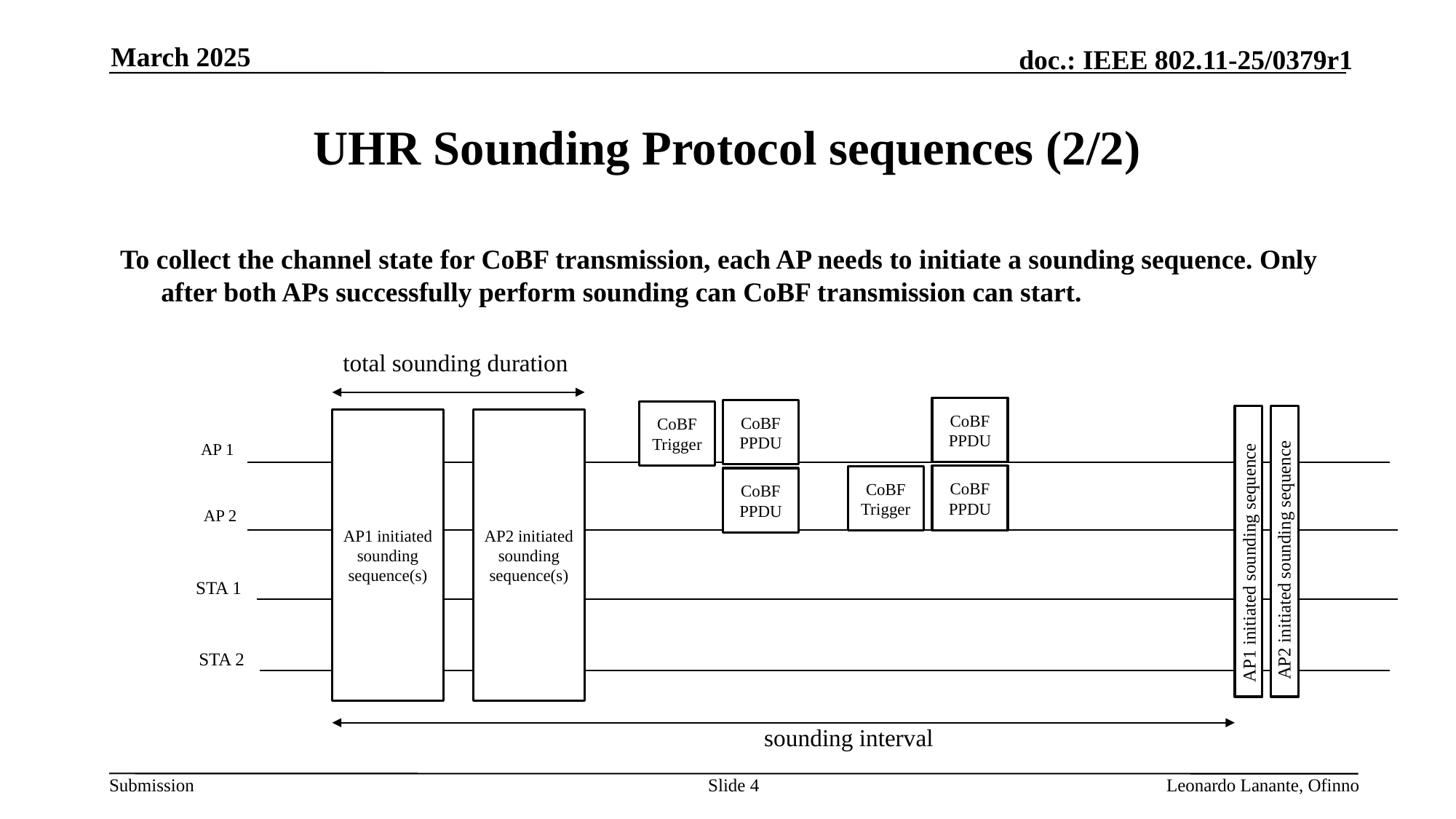

March 2025
# UHR Sounding Protocol sequences (2/2)
To collect the channel state for CoBF transmission, each AP needs to initiate a sounding sequence. Only after both APs successfully perform sounding can CoBF transmission can start.

total sounding duration
CoBF PPDU
CoBF PPDU
CoBF Trigger

AP1 initiated sounding sequence(s)
AP2 initiated sounding sequence(s)
AP 1
CoBF PPDU
CoBF Trigger
CoBF PPDU
AP 2
AP1 initiated sounding sequence
AP2 initiated sounding sequence
STA 1
STA 2
sounding interval
Slide 4
Leonardo Lanante, Ofinno